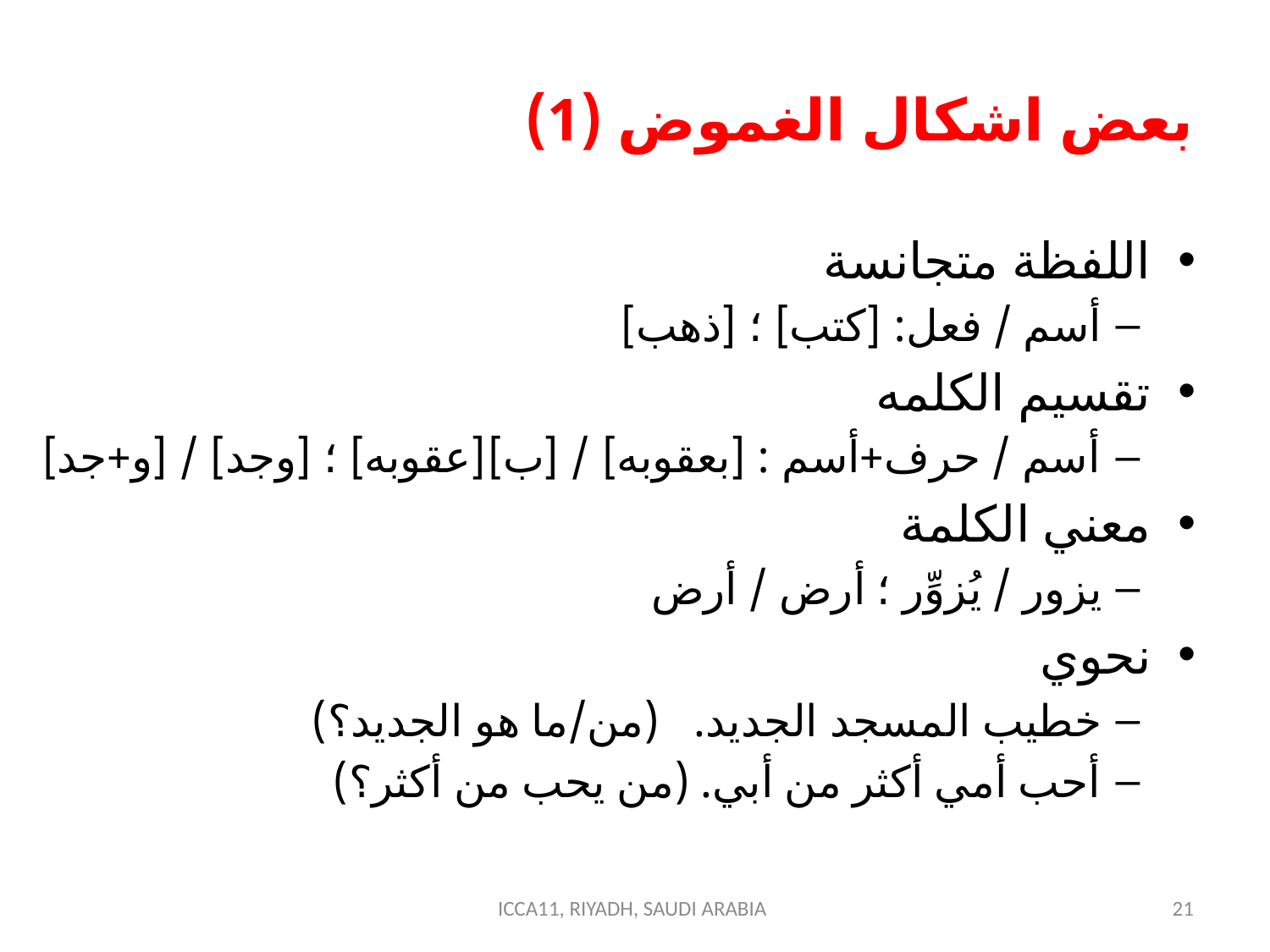

# بعض اشكال الغموض (1)
اللفظة متجانسة
أسم / فعل: [كتب] ؛ [ذهب]
تقسيم الكلمه
أسم / حرف+أسم : [بعقوبه] / [ب][عقوبه] ؛ [وجد] / [و+جد]
معني الكلمة
يزور / يُزوِّر ؛ أرض / أرض
نحوي
خطيب المسجد الجديد.   (من/ما هو الجديد؟)
أحب أمي أكثر من أبي. (من يحب من أكثر؟)

ICCA11, RIYADH, SAUDI ARABIA
21